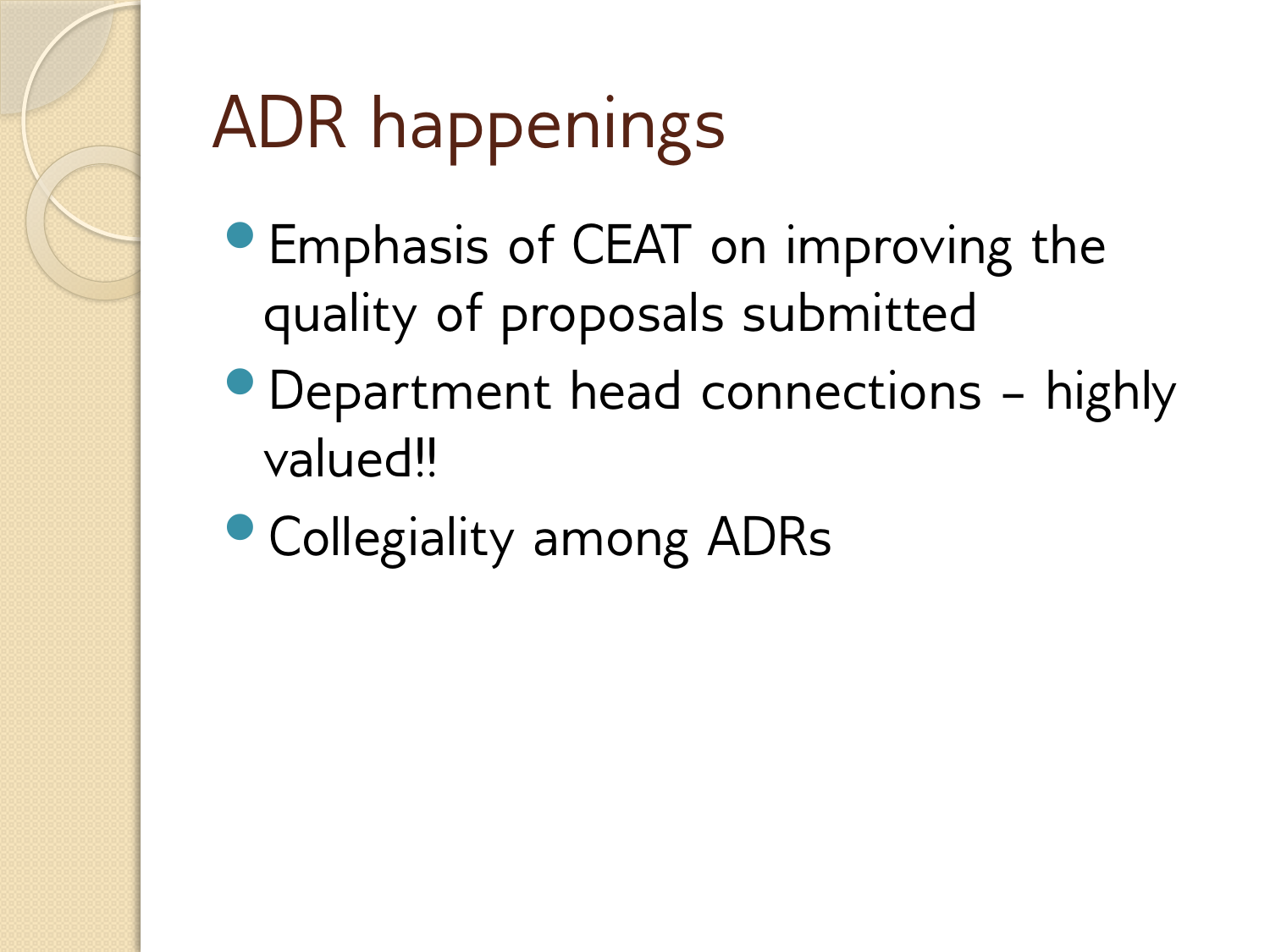

# ADR happenings
Emphasis of CEAT on improving the quality of proposals submitted
Department head connections – highly valued!!
Collegiality among ADRs